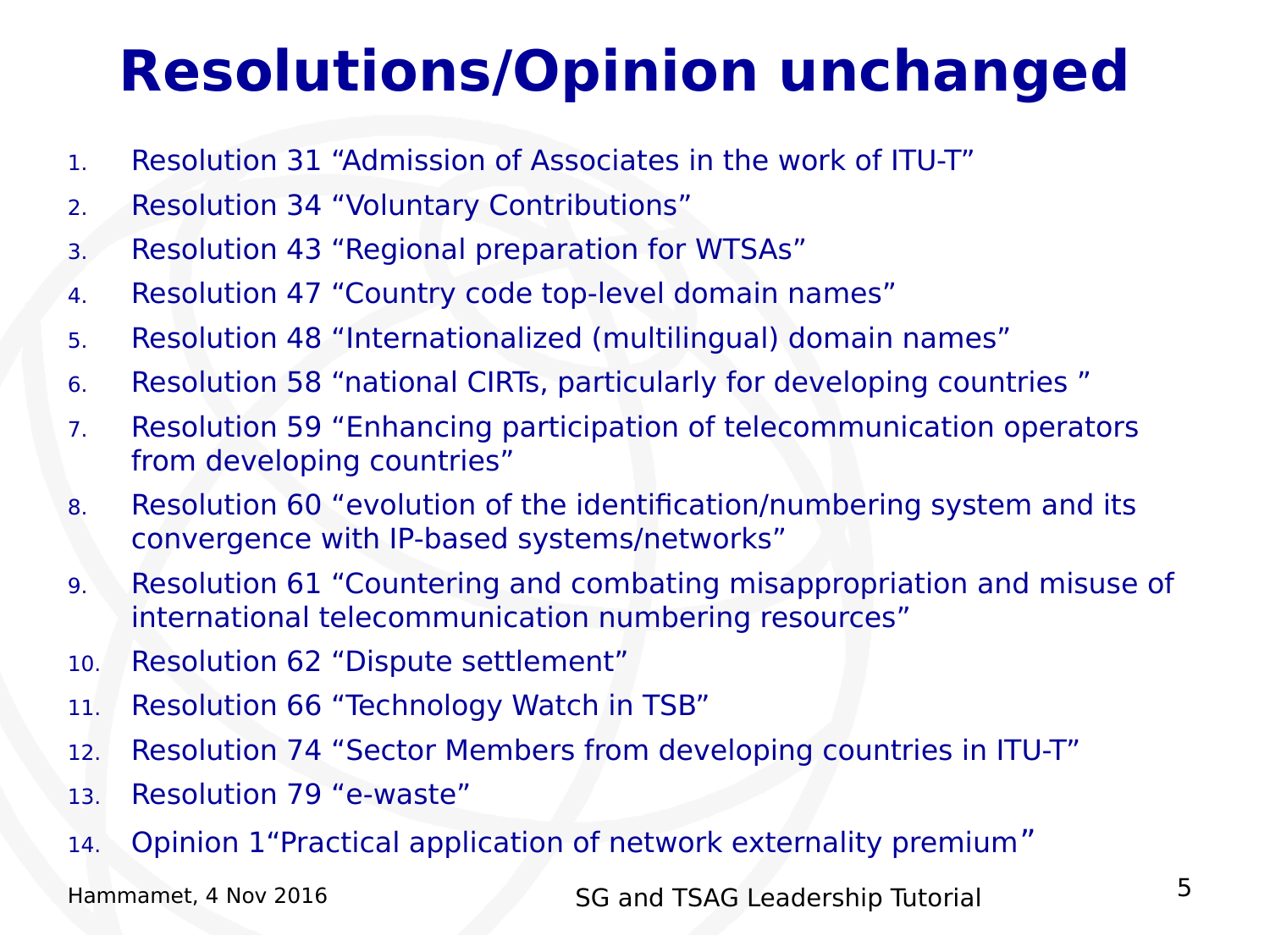

# Resolutions/Opinion unchanged
Resolution 31 “Admission of Associates in the work of ITU-T”
Resolution 34 “Voluntary Contributions”
Resolution 43 “Regional preparation for WTSAs”
Resolution 47 “Country code top-level domain names”
Resolution 48 “Internationalized (multilingual) domain names”
Resolution 58 “national CIRTs, particularly for developing countries ”
Resolution 59 “Enhancing participation of telecommunication operators from developing countries”
Resolution 60 “evolution of the identification/numbering system and its convergence with IP-based systems/networks”
Resolution 61 “Countering and combating misappropriation and misuse of international telecommunication numbering resources”
Resolution 62 “Dispute settlement”
Resolution 66 “Technology Watch in TSB”
Resolution 74 “Sector Members from developing countries in ITU-T”
Resolution 79 “e-waste”
Opinion 1“Practical application of network externality premium”

5
Hammamet, 4 Nov 2016
SG and TSAG Leadership Tutorial